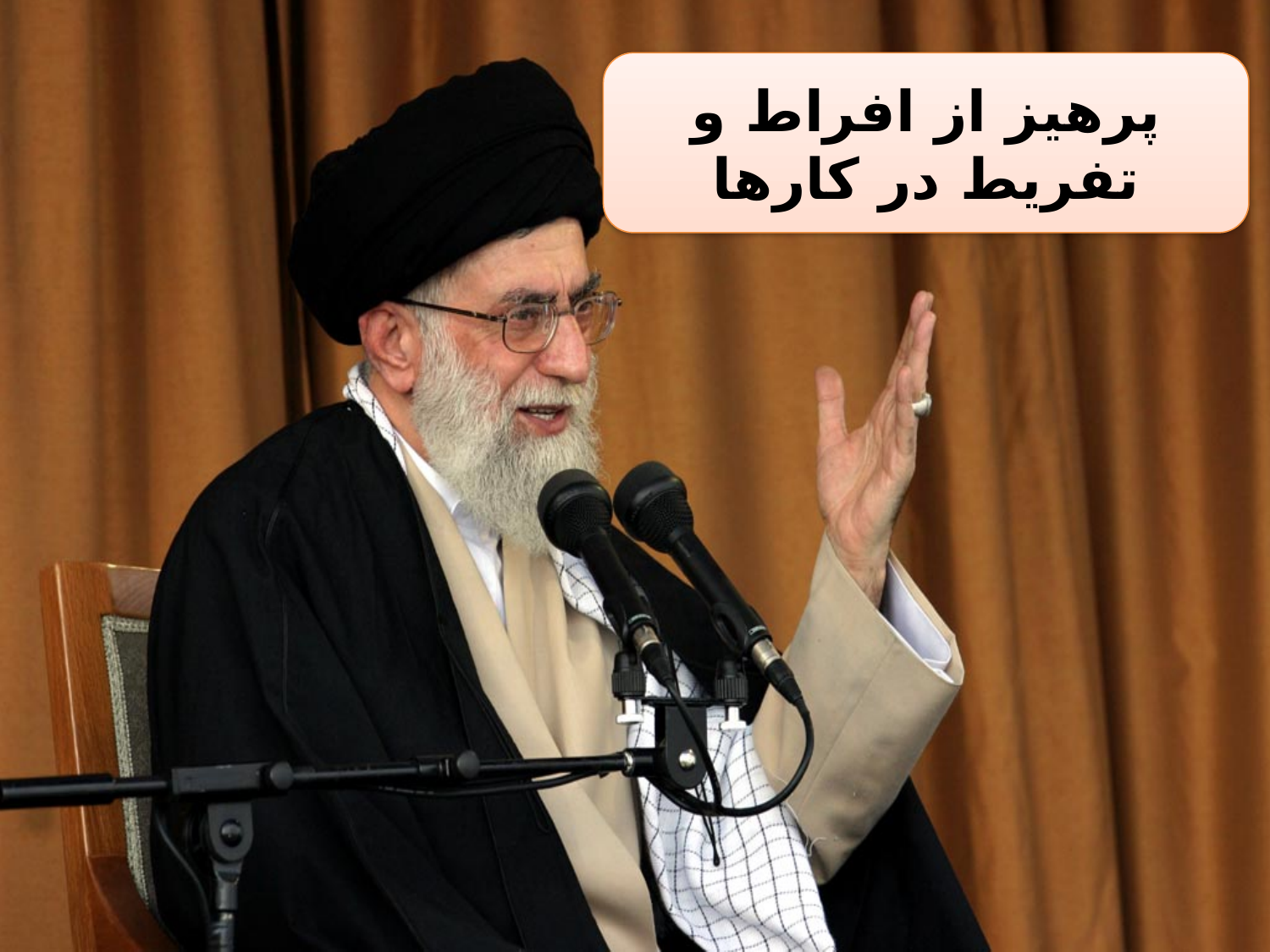

پرهیز از افراط و تفریط در کارها